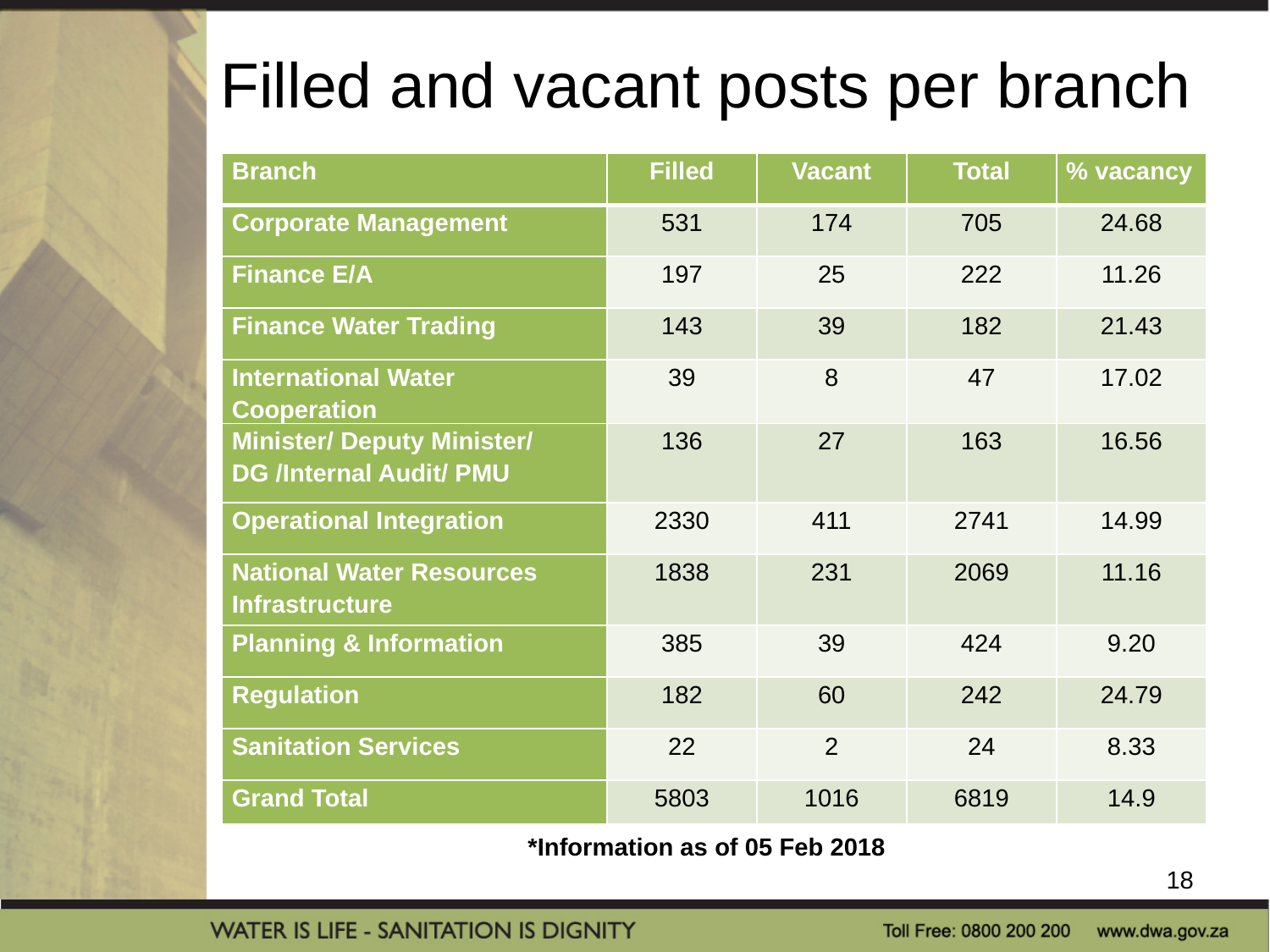

# Filled and vacant posts per branch
| Branch | Filled | Vacant | Total | % vacancy |
| --- | --- | --- | --- | --- |
| Corporate Management | 531 | 174 | 705 | 24.68 |
| Finance E/A | 197 | 25 | 222 | 11.26 |
| Finance Water Trading | 143 | 39 | 182 | 21.43 |
| International Water Cooperation | 39 | 8 | 47 | 17.02 |
| Minister/ Deputy Minister/ DG /Internal Audit/ PMU | 136 | 27 | 163 | 16.56 |
| Operational Integration | 2330 | 411 | 2741 | 14.99 |
| National Water Resources Infrastructure | 1838 | 231 | 2069 | 11.16 |
| Planning & Information | 385 | 39 | 424 | 9.20 |
| Regulation | 182 | 60 | 242 | 24.79 |
| Sanitation Services | 22 | 2 | 24 | 8.33 |
| Grand Total | 5803 | 1016 | 6819 | 14.9 |
*Information as of 05 Feb 2018
18